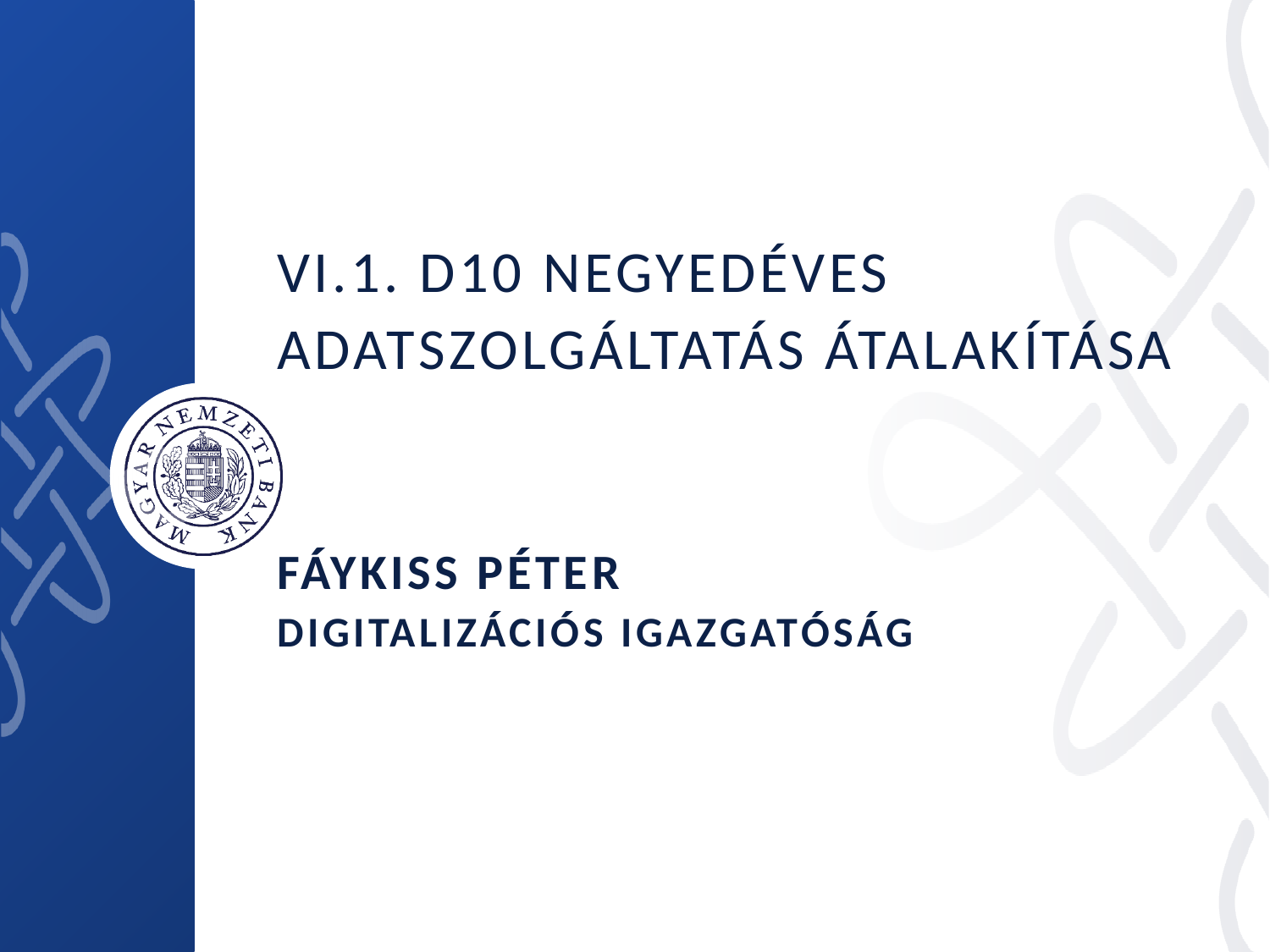

# VI.1. D10 negyedéves adatszolgáltatás átalakítása fáykiss péter digitalizációs IGAZGATÓSÁG